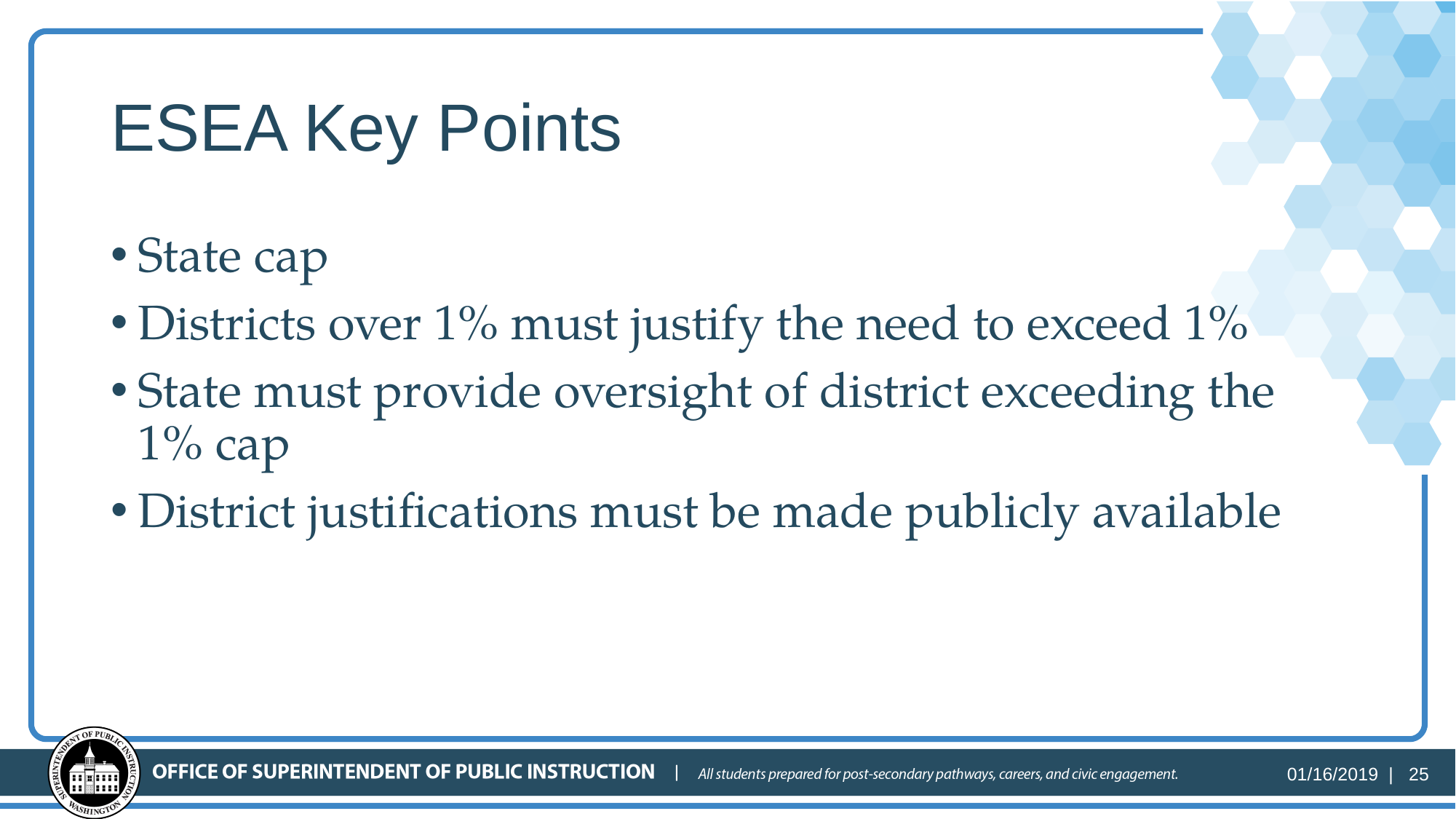

# ESEA Key Points
State cap
Districts over 1% must justify the need to exceed 1%
State must provide oversight of district exceeding the 1% cap
District justifications must be made publicly available